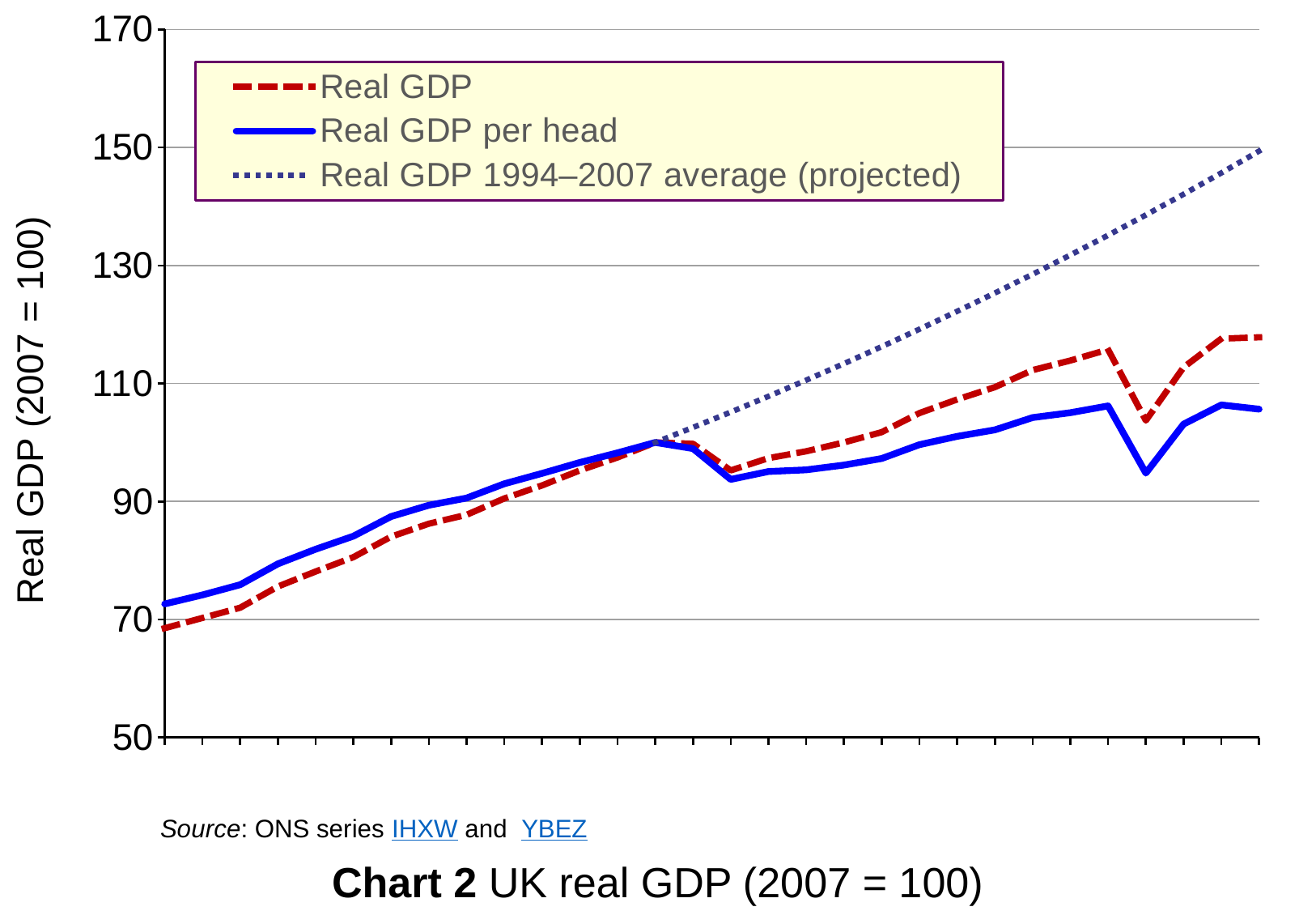

### Chart

| Category | Real GDP | Real GDP per head | Real GDP 1994–2007 average (projected) |
|---|---|---|---|
| 1994 | 68.51851851851852 | 72.62566284571174 | None |
| 1995 | 70.25462962962963 | 74.14981106912647 | None |
| 1996 | 71.99074074074075 | 75.88352967326072 | None |
| 1997 | 75.5787037037037 | 79.41764836630362 | None |
| 1998 | 78.125 | 81.90073984695012 | None |
| 1999 | 80.55555555555554 | 84.11075477090147 | None |
| 2000 | 84.02777777777777 | 87.44482900962119 | None |
| 2001 | 86.22685185185185 | 89.35318959768837 | None |
| 2002 | 87.73148148148148 | 90.56933286762137 | None |
| 2003 | 90.50925925925927 | 92.99209348109103 | None |
| 2004 | 92.70833333333333 | 94.75121455561553 | None |
| 2005 | 95.25462962962963 | 96.60241958530467 | None |
| 2006 | 97.45370370370371 | 98.23452830787794 | None |
| 2007 | 100.00000000000001 | 100.0 | 100.0 |
| 2008 | 99.76851851851852 | 98.95849871399993 | 102.54 |
| 2009 | 95.25462962962963 | 93.72876512240815 | 105.14451600000001 |
| 2010 | 97.33796296296296 | 95.06557012669482 | 107.81518670640001 |
| 2011 | 98.49537037037037 | 95.35452322738386 | 110.55369244874258 |
| 2012 | 100.00000000000001 | 96.16105166227415 | 113.36175623694065 |
| 2013 | 101.73611111111111 | 97.2724097418474 | 116.24114484535895 |
| 2014 | 104.97685185185186 | 99.61578763534753 | 119.19366992443108 |
| 2015 | 107.29166666666667 | 101.02562474200616 | 122.22118914051164 |
| 2016 | 109.375 | 102.12428158638427 | 125.32560734468065 |
| 2017 | 112.26851851851852 | 104.21363477598196 | 128.50887777123555 |
| 2018 | 113.8888888888889 | 105.0455656812625 | 131.77300326662495 |
| 2019 | 115.74074074074075 | 106.19185215762232 | 135.12003754959724 |
| 2020 | 103.7037037037037 | 94.7893182612009 | 138.55208650335703 |
| 2021 | 112.7314814814815 | 103.09592607881116 | 142.0713095005423 |
| 2022 | 117.59259259259258 | 106.36331883275648 | 145.6799207618561 |
| 2023 | 117.82407407407408 | 105.64569904423205 | 149.38019074920726 |
Real GDP (2007 = 100)
Source: ONS series IHXW and  YBEZ
Chart 2 UK real GDP (2007 = 100)